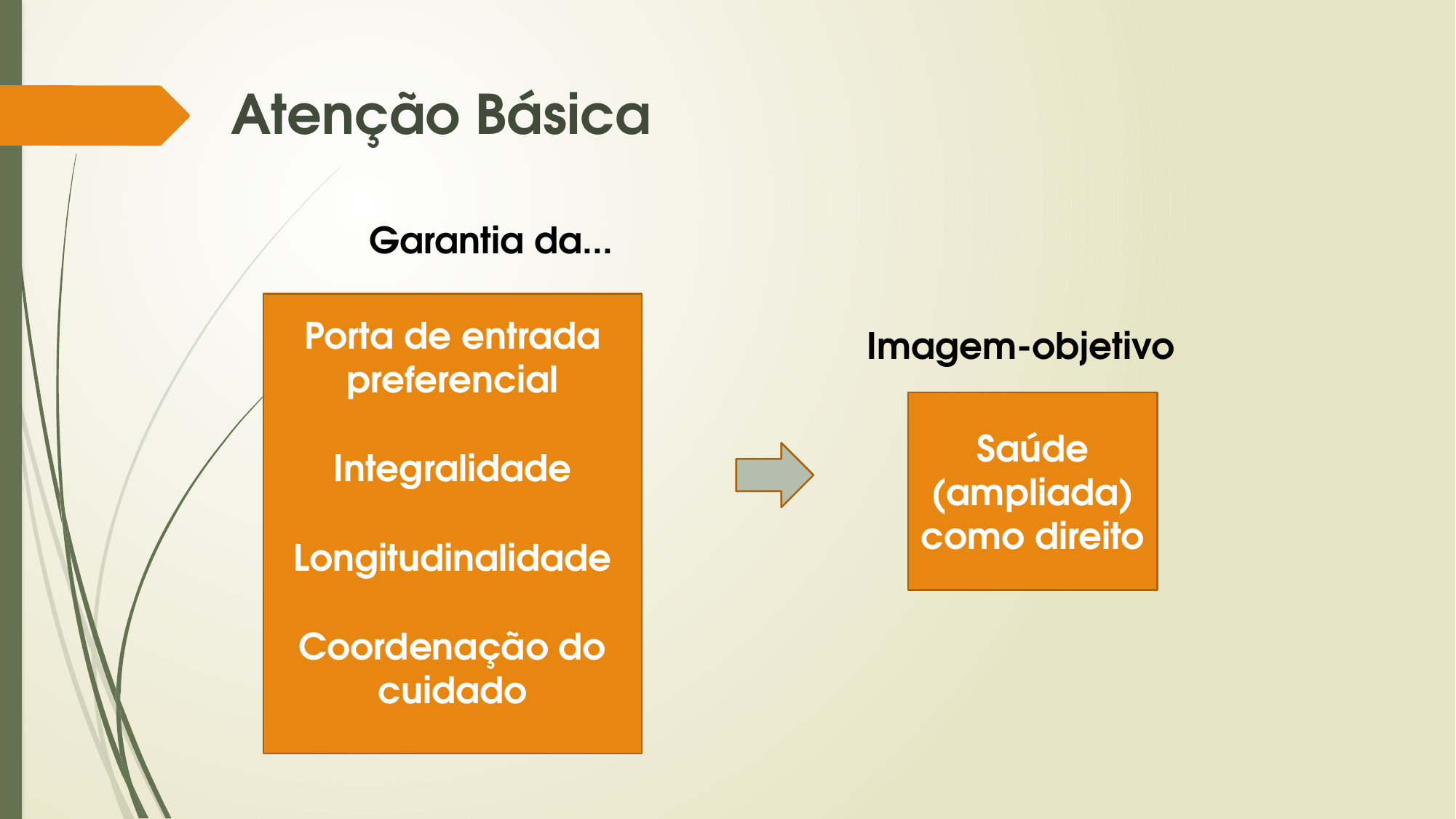

Atenção Básica
Garantia da...

Porta de entrada preferencial
Integralidade
Longitudinalidade
Coordenação do cuidado

Imagem-objetivo
Saúde (ampliada) como direito